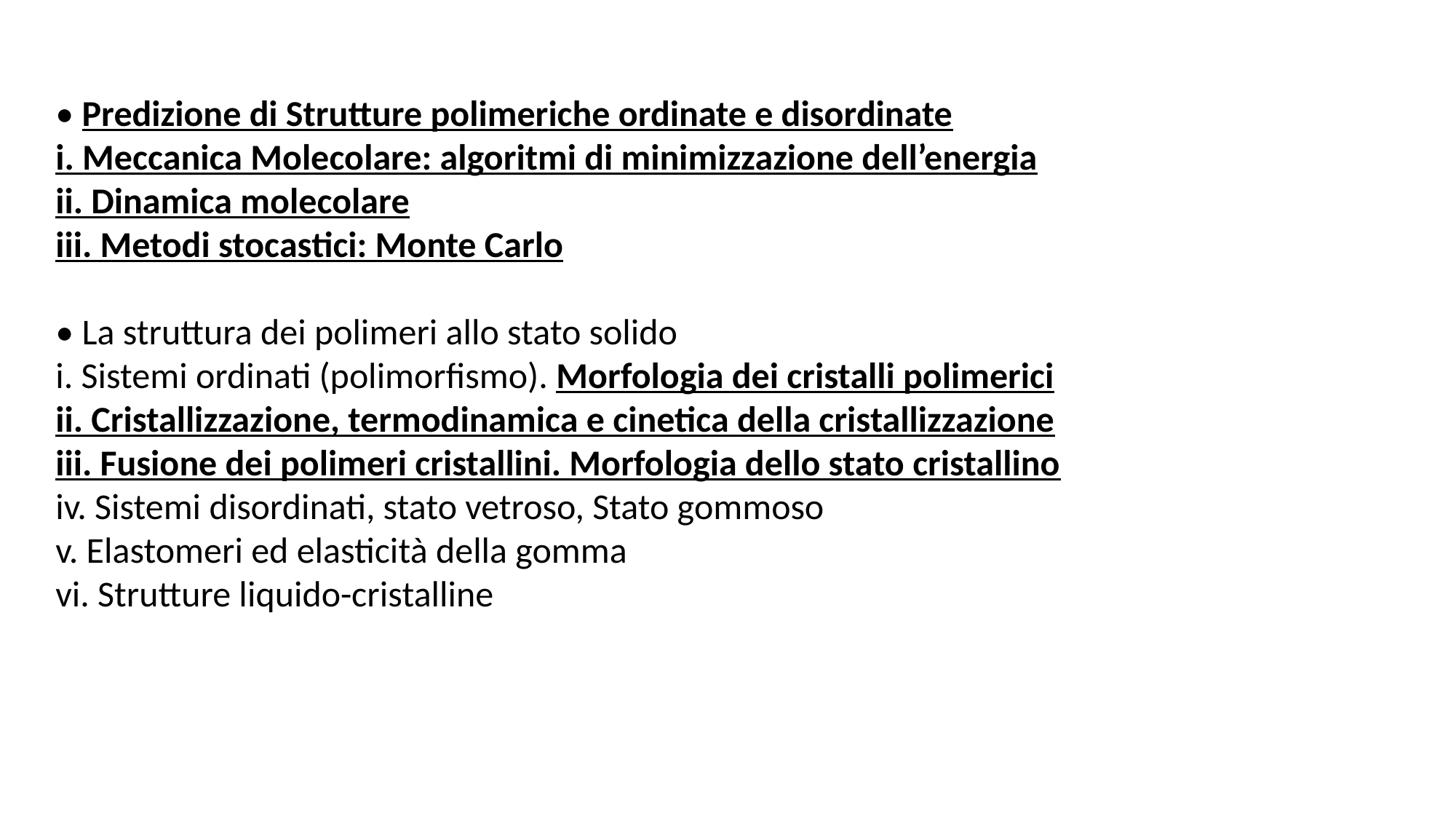

• Predizione di Strutture polimeriche ordinate e disordinate
i. Meccanica Molecolare: algoritmi di minimizzazione dell’energia
ii. Dinamica molecolare
iii. Metodi stocastici: Monte Carlo

• La struttura dei polimeri allo stato solido
i. Sistemi ordinati (polimorfismo). Morfologia dei cristalli polimerici
ii. Cristallizzazione, termodinamica e cinetica della cristallizzazione
iii. Fusione dei polimeri cristallini. Morfologia dello stato cristallino
iv. Sistemi disordinati, stato vetroso, Stato gommoso
v. Elastomeri ed elasticità della gomma
vi. Strutture liquido-cristalline